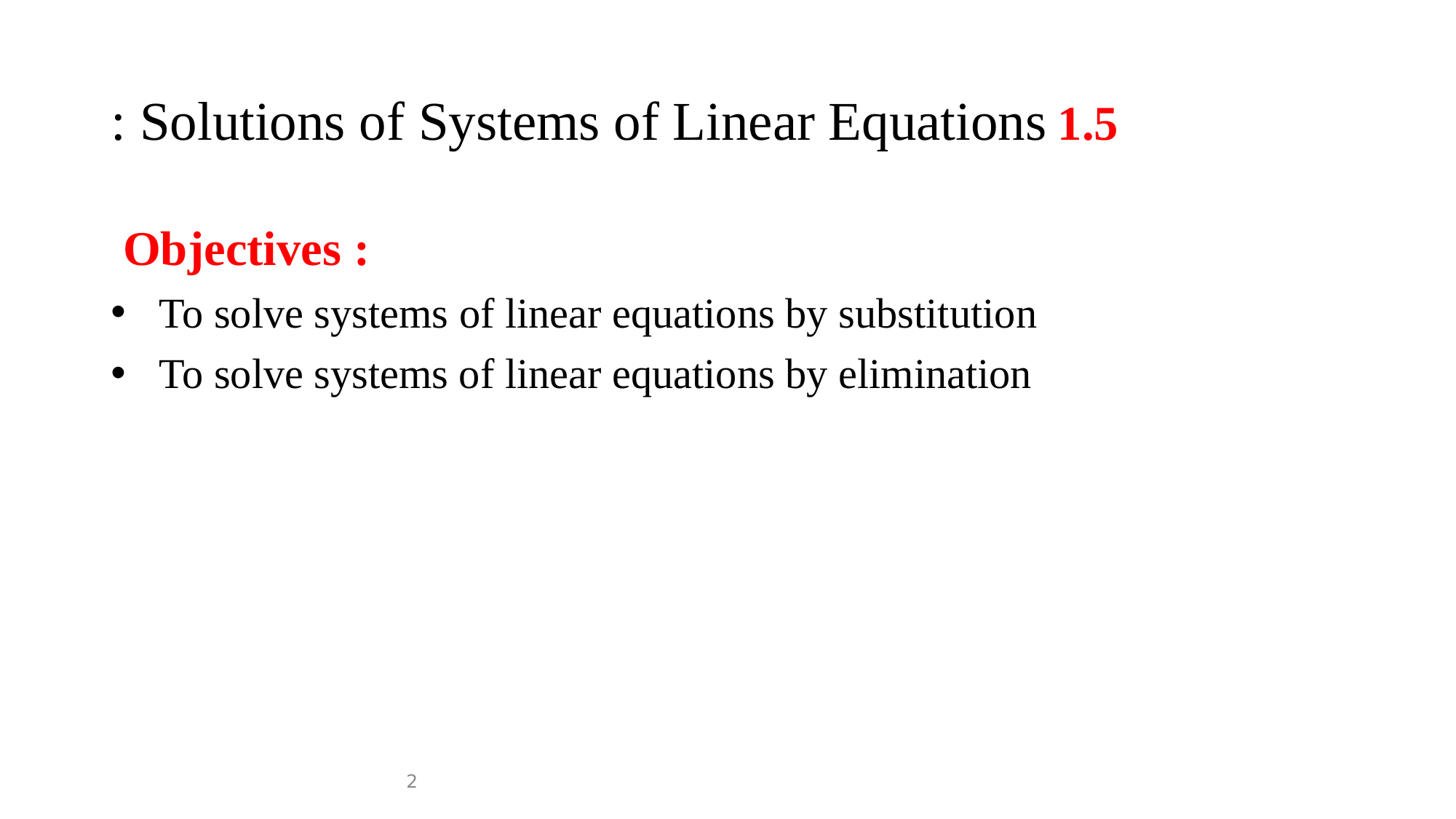

# 1.5 Solutions of Systems of Linear Equations :
 Objectives :
  To solve systems of linear equations by substitution
  To solve systems of linear equations by elimination

2